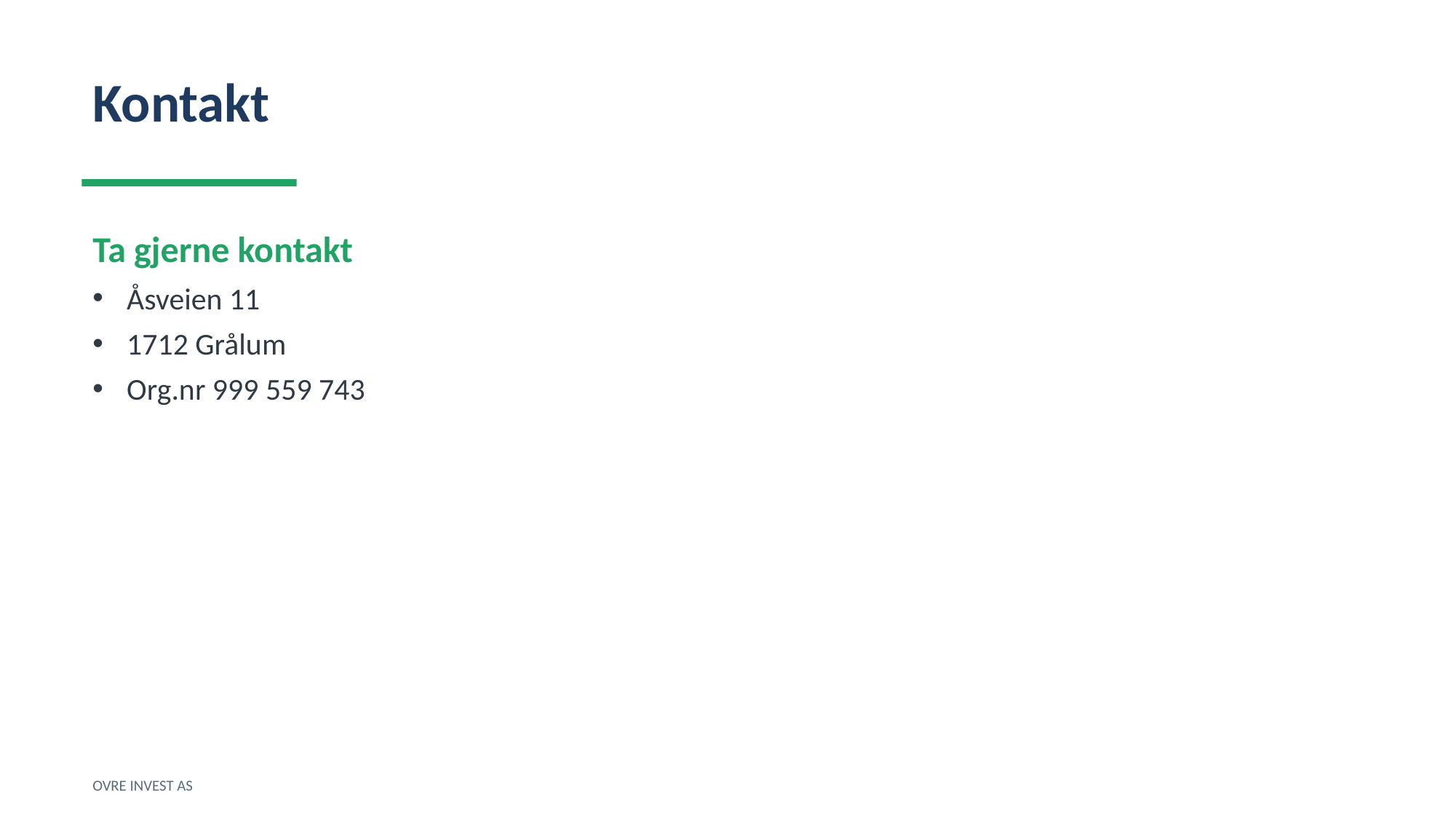

Kontakt

Ta gjerne kontakt
Åsveien 11
1712 Grålum
Org.nr 999 559 743
OVRE INVEST AS